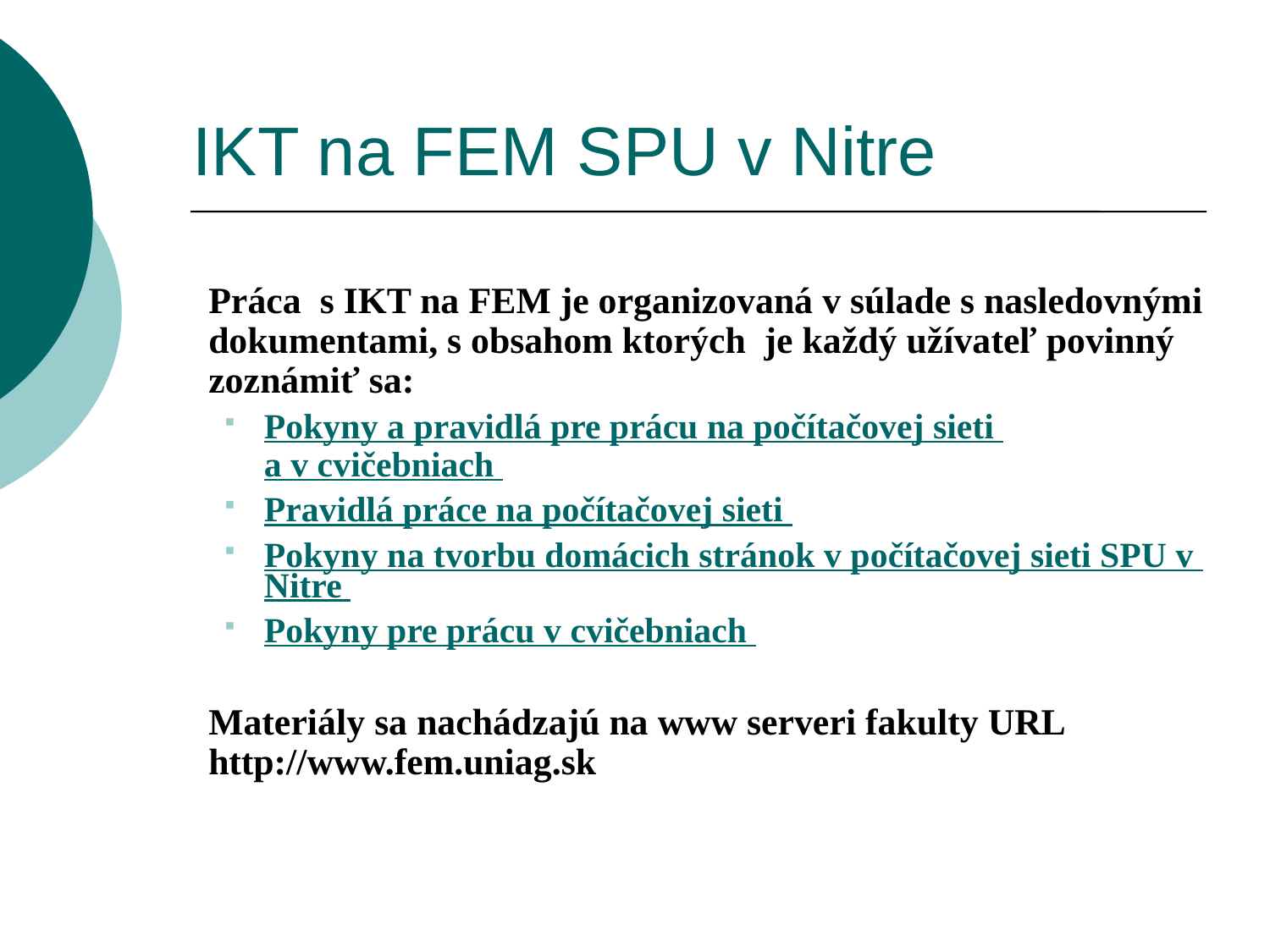

# IKT na FEM SPU v Nitre
	Práca  s IKT na FEM je organizovaná v súlade s nasledovnými dokumentami, s obsahom ktorých  je každý užívateľ povinný zoznámiť sa:
Pokyny a pravidlá pre prácu na počítačovej sieti
a v cvičebniach
Pravidlá práce na počítačovej sieti
Pokyny na tvorbu domácich stránok v počítačovej sieti SPU v Nitre
Pokyny pre prácu v cvičebniach

	Materiály sa nachádzajú na www serveri fakulty URL http://www.fem.uniag.sk